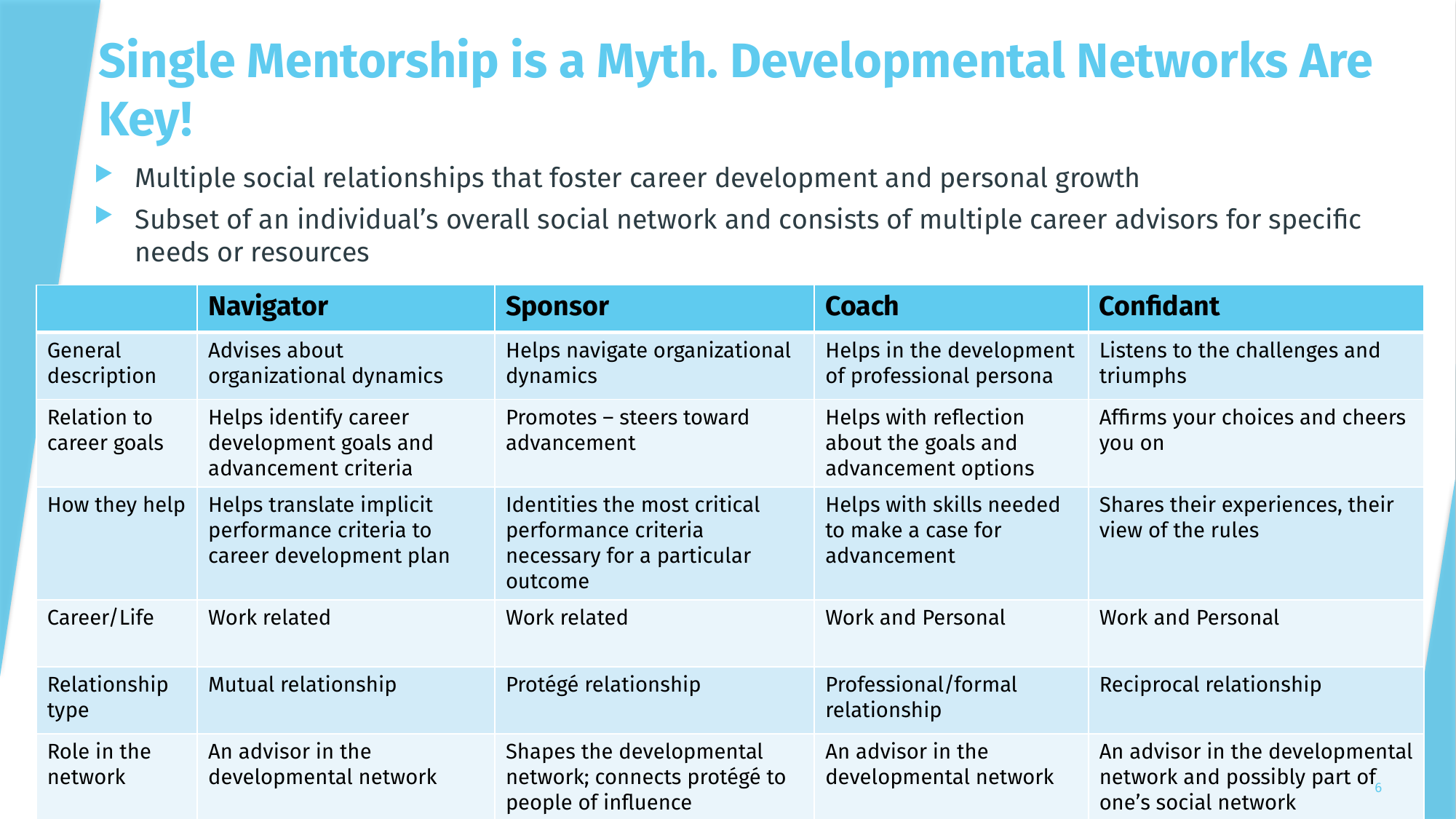

# Single Mentorship is a Myth. Developmental Networks Are Key!
Multiple social relationships that foster career development and personal growth
Subset of an individual’s overall social network and consists of multiple career advisors for specific needs or resources
|  | Navigator | Sponsor | Coach | Confidant |
| --- | --- | --- | --- | --- |
| General description | Advises about organizational dynamics | Helps navigate organizational dynamics | Helps in the development of professional persona | Listens to the challenges and triumphs |
| Relation to career goals | Helps identify career development goals and advancement criteria | Promotes – steers toward advancement | Helps with reflection about the goals and advancement options | Affirms your choices and cheers you on |
| How they help | Helps translate implicit performance criteria to career development plan | Identities the most critical performance criteria necessary for a particular outcome | Helps with skills needed to make a case for advancement | Shares their experiences, their view of the rules |
| Career/Life | Work related | Work related | Work and Personal | Work and Personal |
| Relationship type | Mutual relationship | Protégé relationship | Professional/formal relationship | Reciprocal relationship |
| Role in the network | An advisor in the developmental network | Shapes the developmental network; connects protégé to people of influence | An advisor in the developmental network | An advisor in the developmental network and possibly part of one’s social network |

6